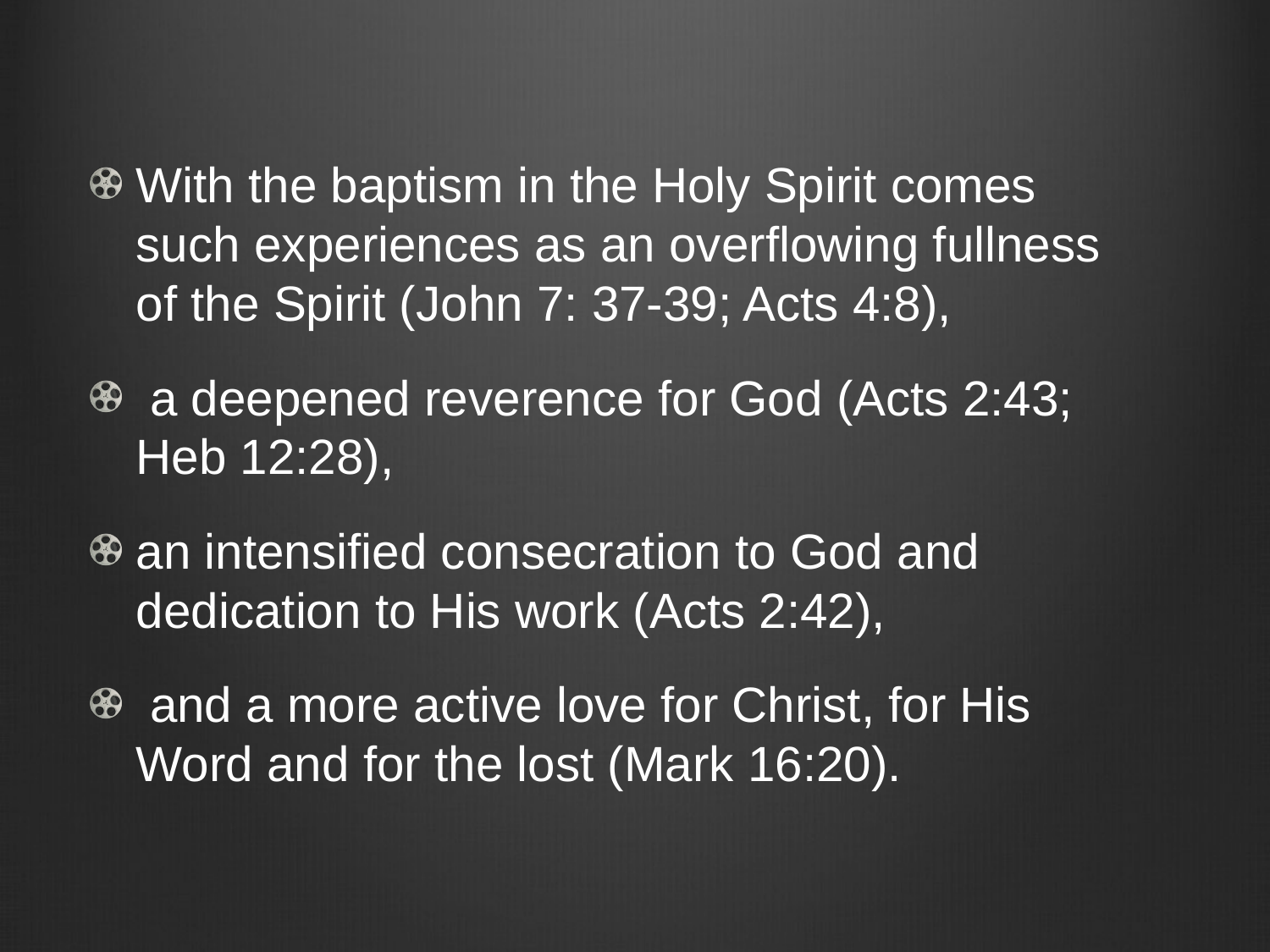

With the baptism in the Holy Spirit comes such experiences as an overflowing fullness of the Spirit (John 7: 37-39; Acts 4:8),
 a deepened reverence for God (Acts 2:43; Heb 12:28),
an intensified consecration to God and dedication to His work (Acts 2:42),
 and a more active love for Christ, for His Word and for the lost (Mark 16:20).